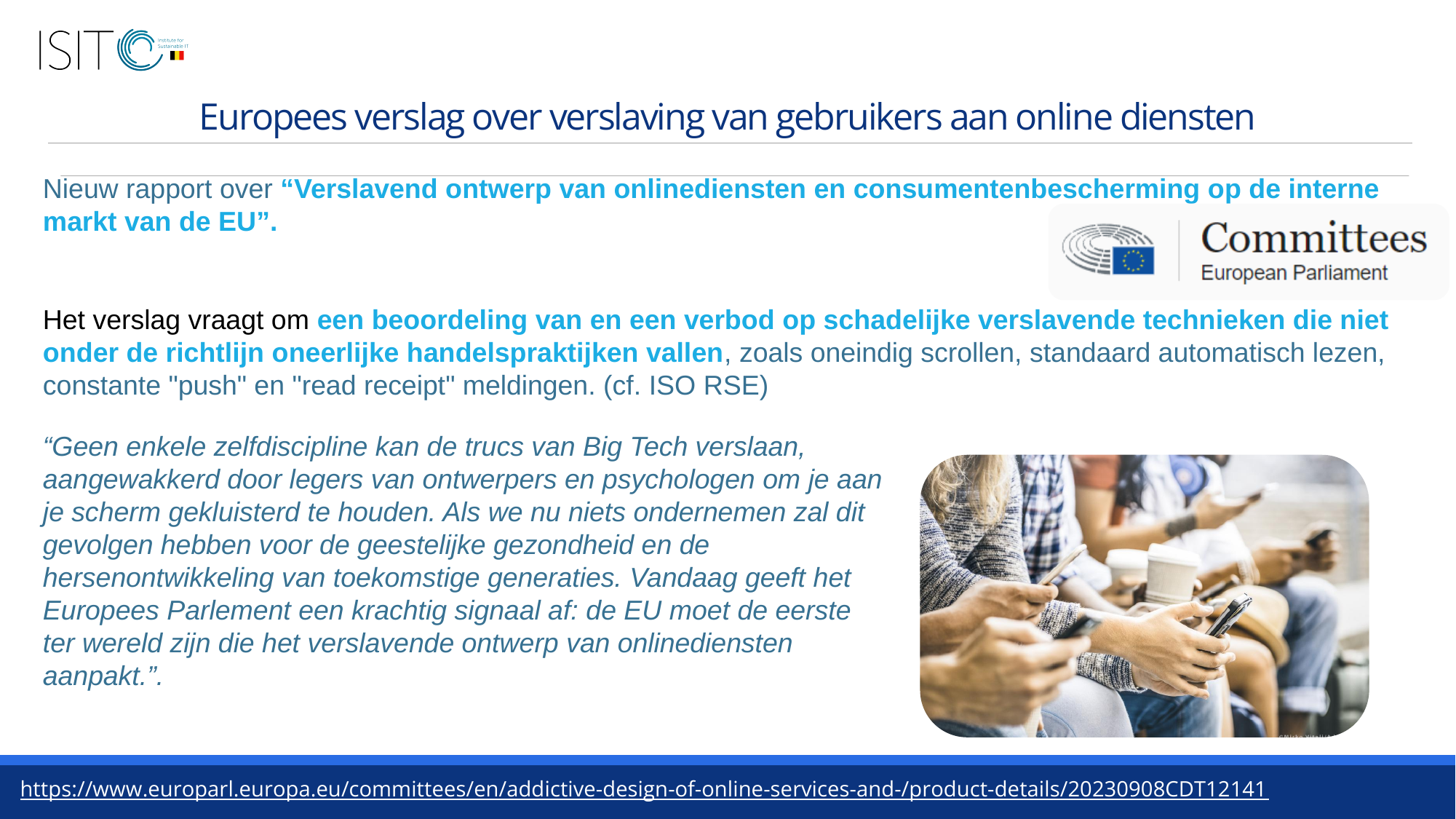

Europees verslag over verslaving van gebruikers aan online diensten
Nieuw rapport over “Verslavend ontwerp van onlinediensten en consumentenbescherming op de interne markt van de EU”.
Het verslag vraagt om een beoordeling van en een verbod op schadelijke verslavende technieken die niet onder de richtlijn oneerlijke handelspraktijken vallen, zoals oneindig scrollen, standaard automatisch lezen, constante "push" en "read receipt" meldingen. (cf. ISO RSE)

“Geen enkele zelfdiscipline kan de trucs van Big Tech verslaan, aangewakkerd door legers van ontwerpers en psychologen om je aan je scherm gekluisterd te houden. Als we nu niets ondernemen zal dit gevolgen hebben voor de geestelijke gezondheid en de hersenontwikkeling van toekomstige generaties. Vandaag geeft het Europees Parlement een krachtig signaal af: de EU moet de eerste ter wereld zijn die het verslavende ontwerp van onlinediensten aanpakt.”.

https://www.europarl.europa.eu/committees/en/addictive-design-of-online-services-and-/product-details/20230908CDT12141